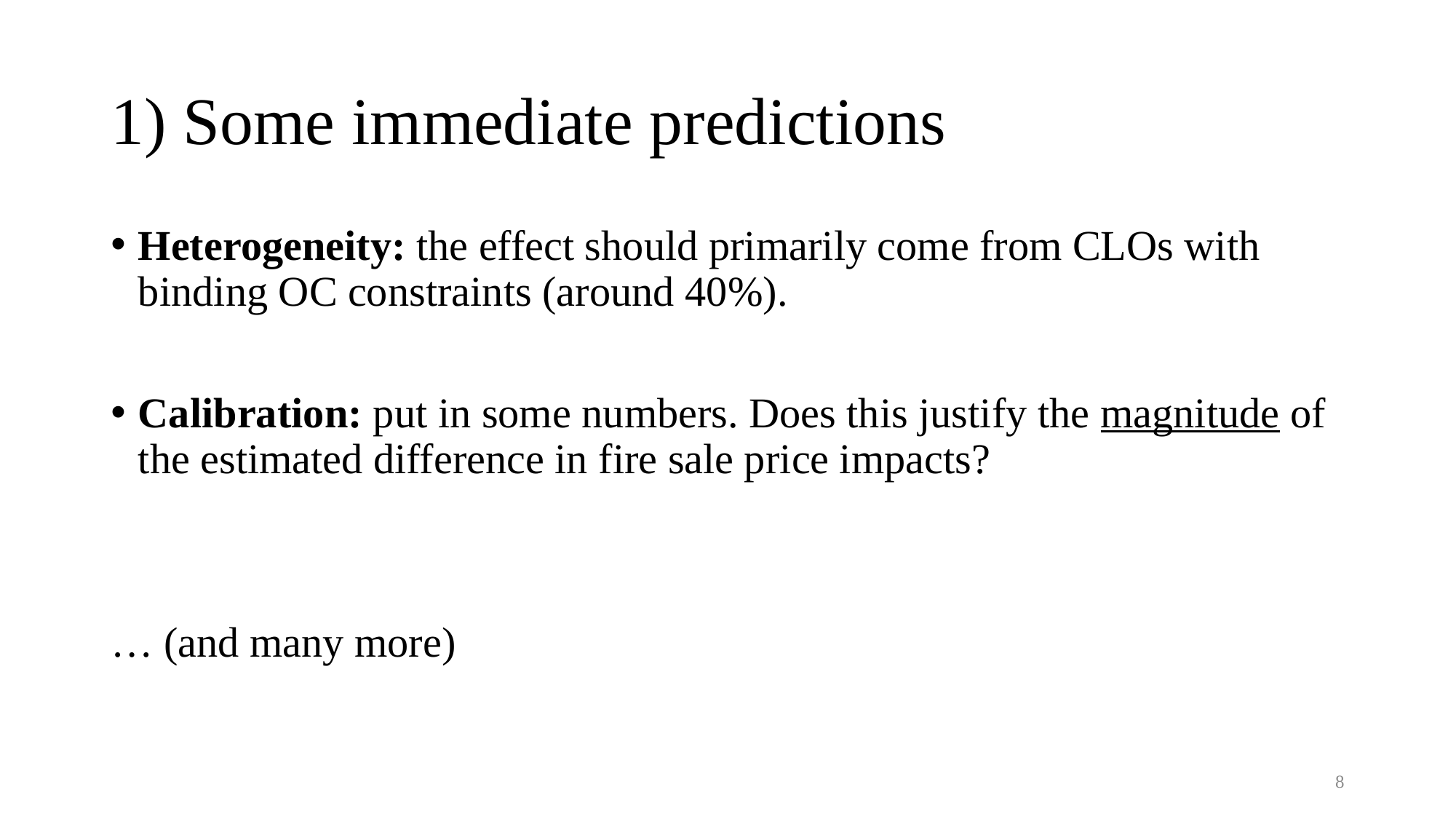

# 1) Some immediate predictions
Heterogeneity: the effect should primarily come from CLOs with binding OC constraints (around 40%).

Calibration: put in some numbers. Does this justify the magnitude of the estimated difference in fire sale price impacts?

… (and many more)

8